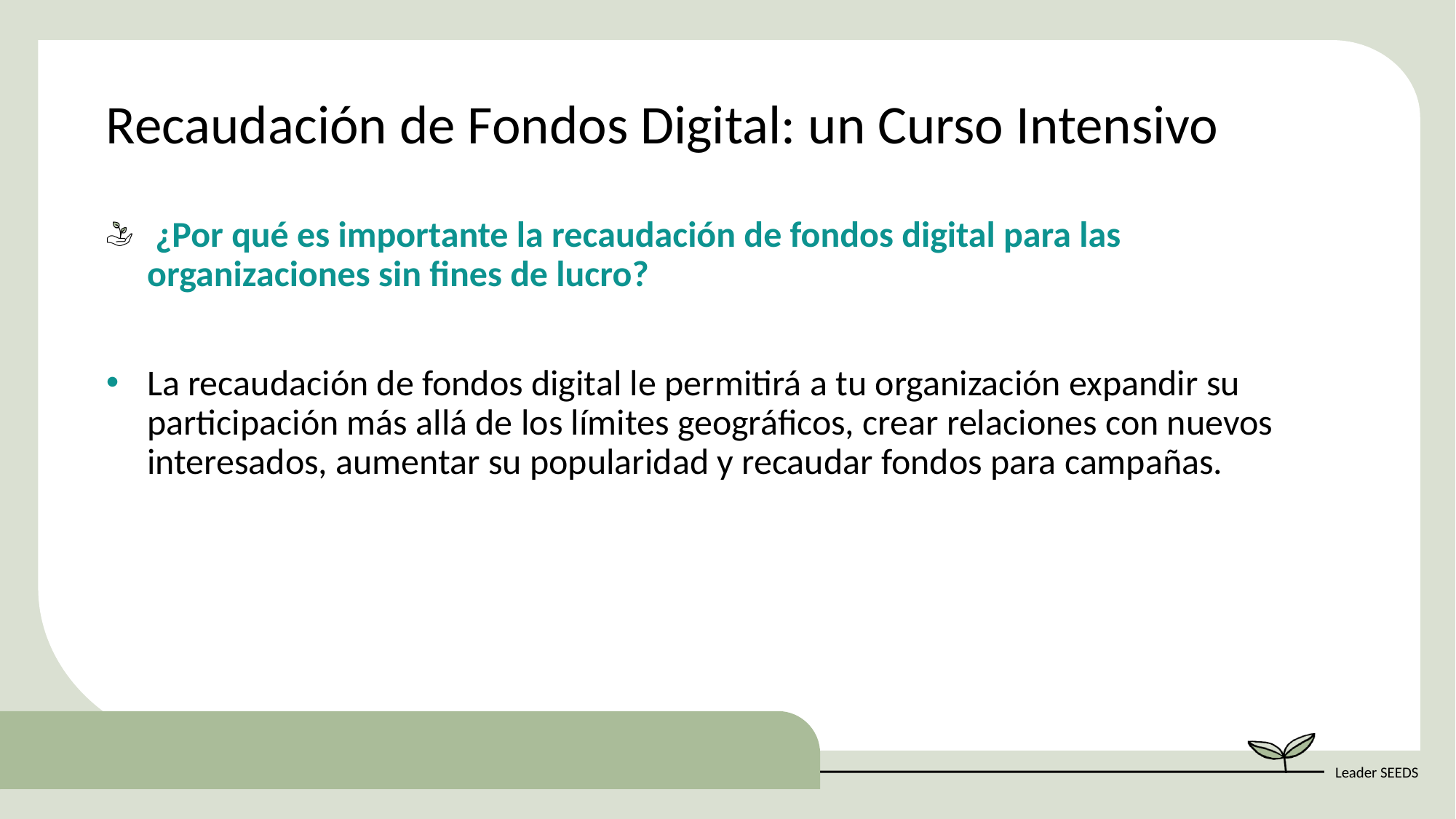

Recaudación de Fondos Digital: un Curso Intensivo

 ¿Por qué es importante la recaudación de fondos digital para las organizaciones sin fines de lucro?

La recaudación de fondos digital le permitirá a tu organización expandir su participación más allá de los límites geográficos, crear relaciones con nuevos interesados, aumentar su popularidad y recaudar fondos para campañas.